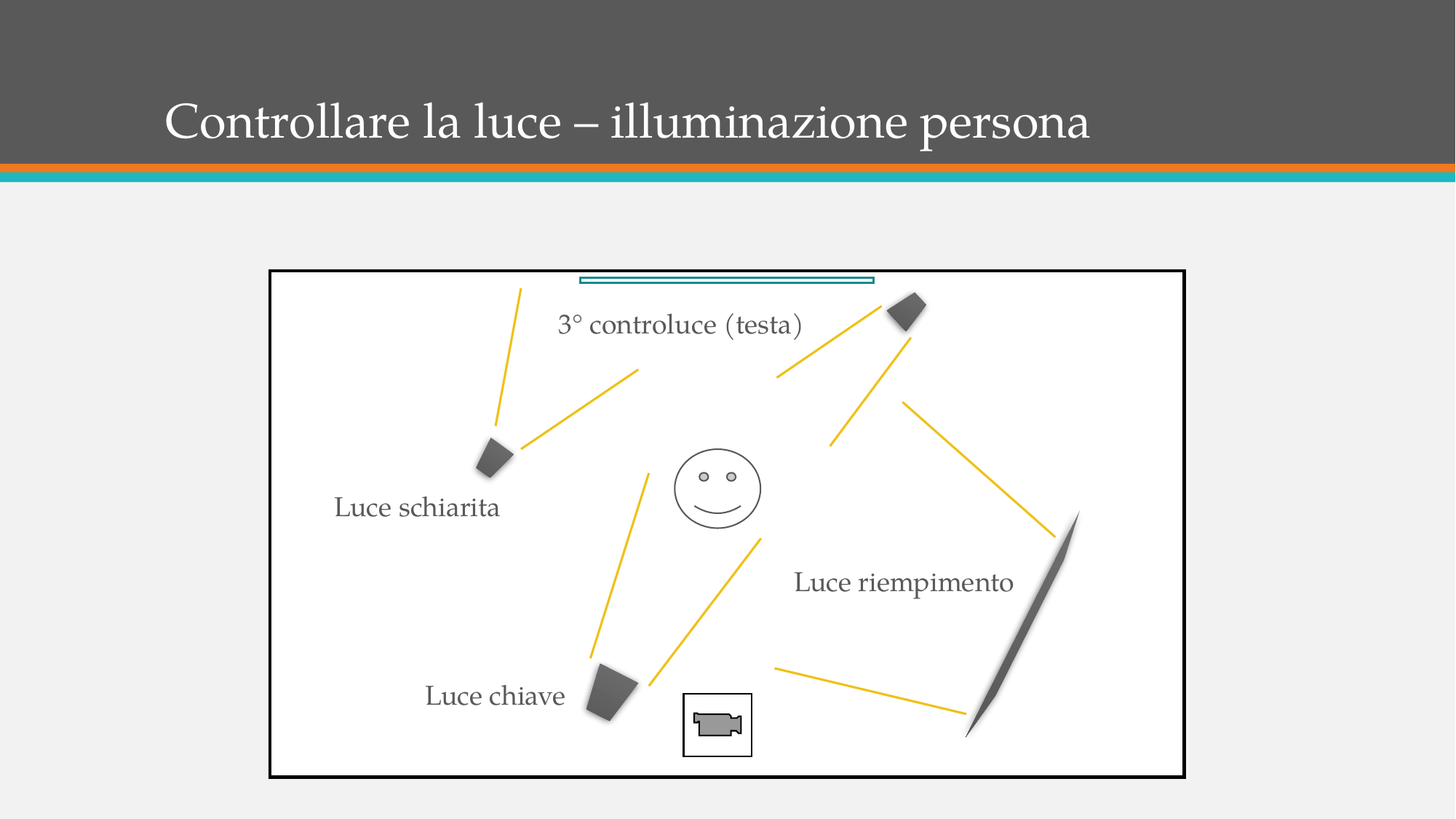

# Controllare la luce – illuminazione persona

3° controluce (testa)

Luce schiarita
Luce riempimento
Luce chiave